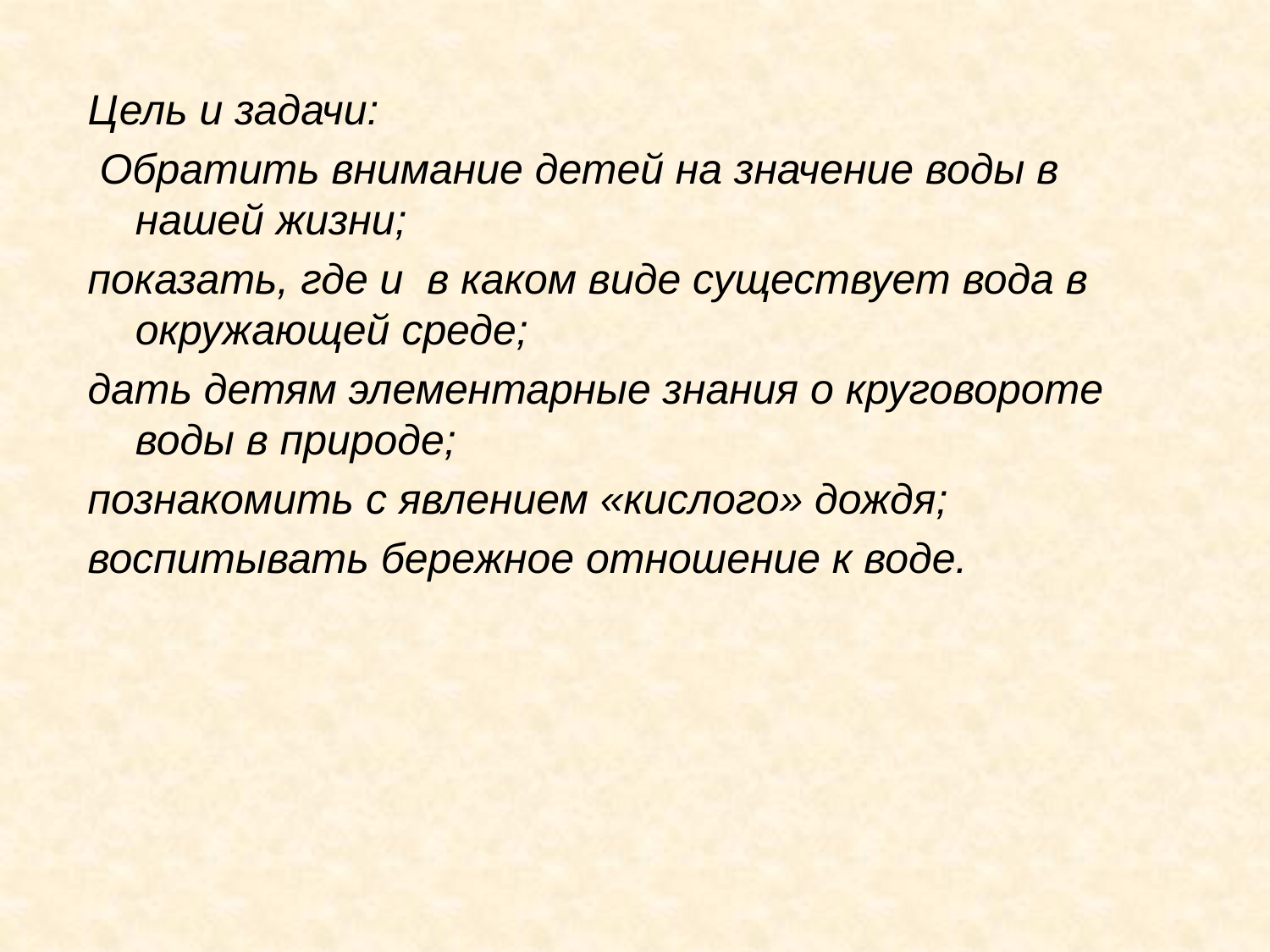

Цель и задачи:
 Обратить внимание детей на значение воды в нашей жизни;
показать, где и  в каком виде существует вода в окружающей среде;
дать детям элементарные знания о круговороте воды в природе;
познакомить с явлением «кислого» дождя;
воспитывать бережное отношение к воде.